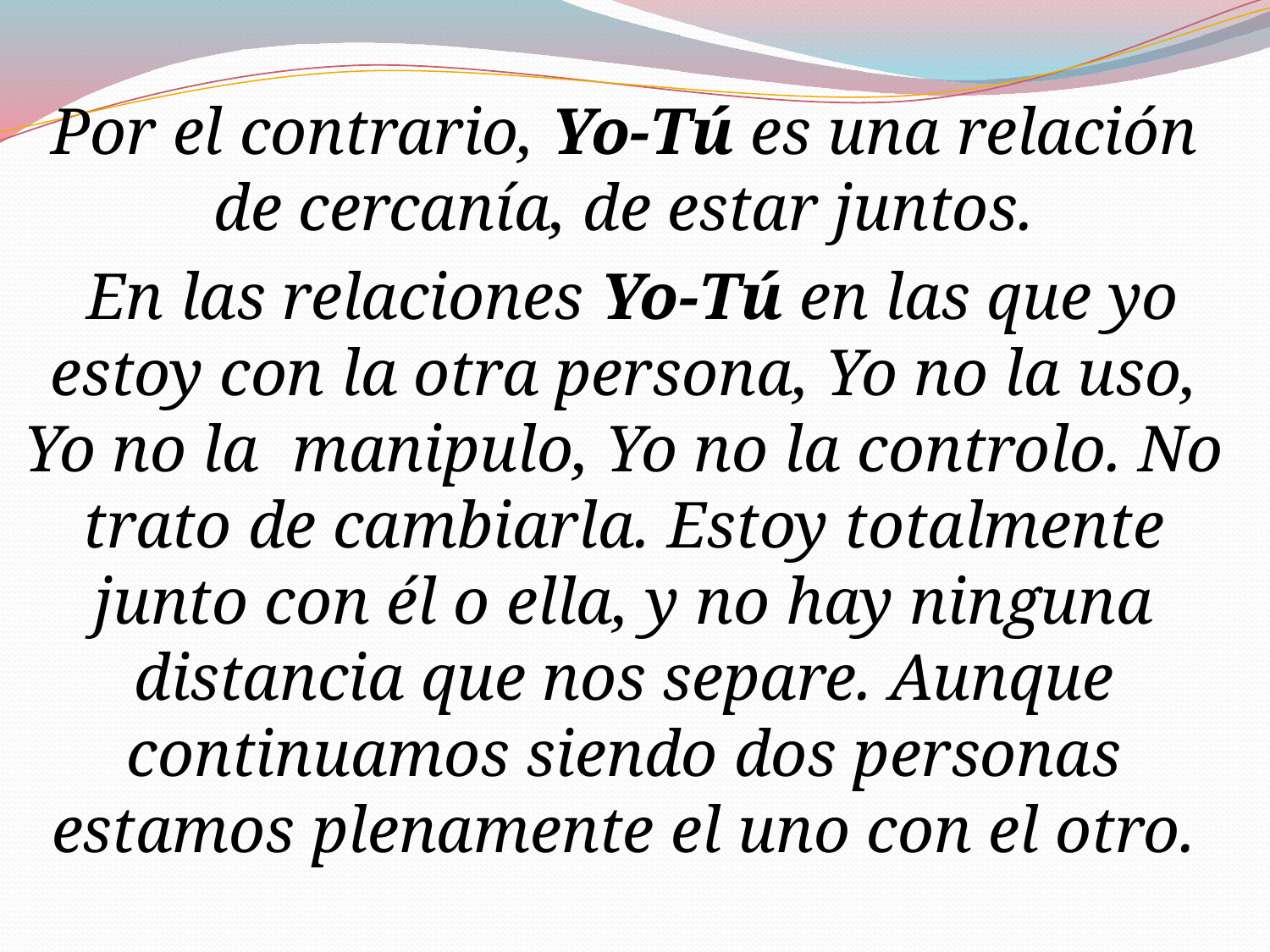

Por el contrario, Yo-Tú es una relación de cercanía, de estar juntos.
 En las relaciones Yo-Tú en las que yo estoy con la otra persona, Yo no la uso, Yo no la  manipulo, Yo no la controlo. No trato de cambiarla. Estoy totalmente junto con él o ella, y no hay ninguna distancia que nos separe. Aunque continuamos siendo dos personas estamos plenamente el uno con el otro.